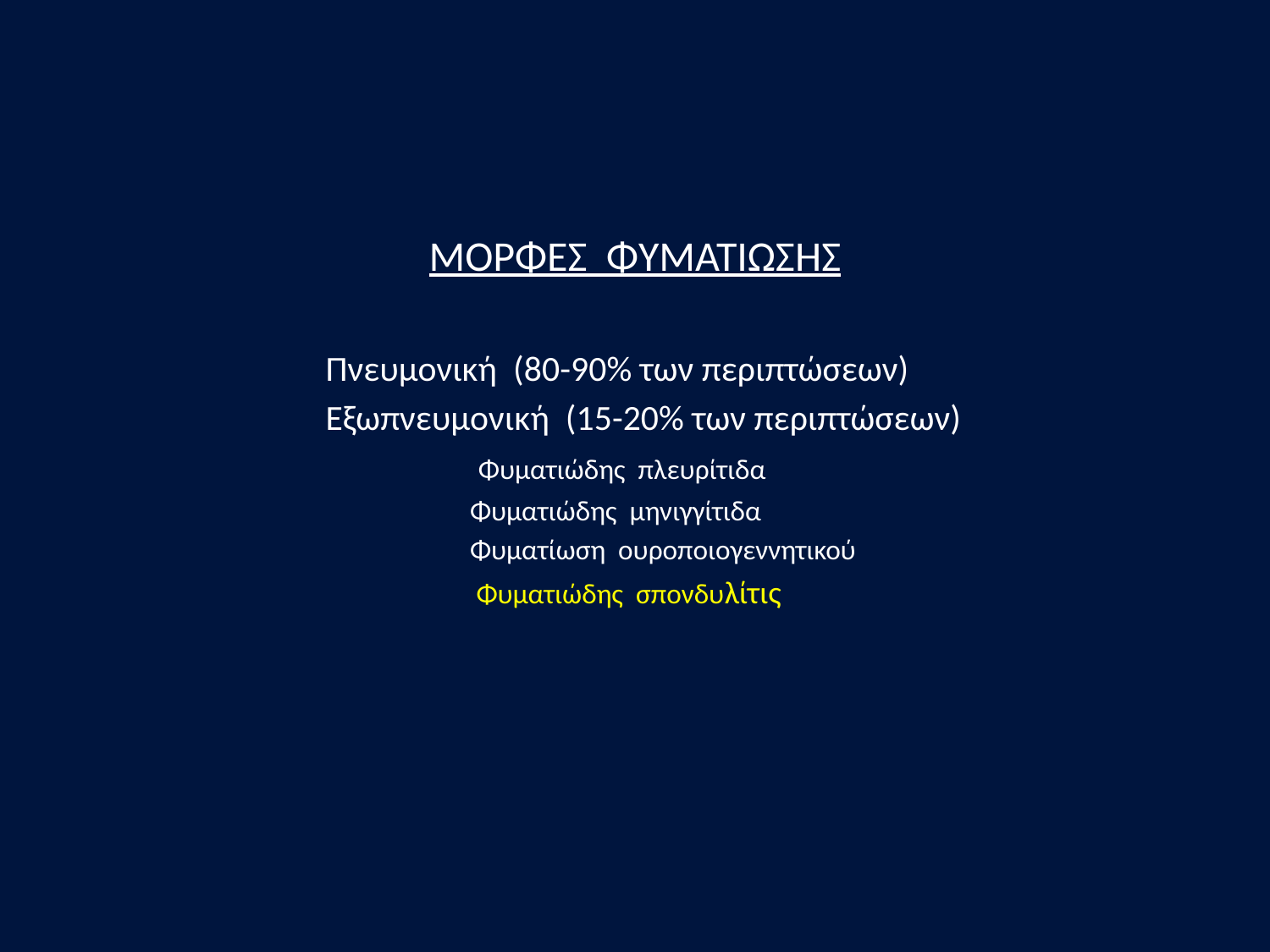

#
ΜΟΡΦΕΣ  ΦΥΜΑΤΙΩΣΗΣ

                               Πνευμονική  (80-90% των περιπτώσεων)
                               Εξωπνευμονική  (15-20% των περιπτώσεων)
                                                  Φυματιώδης  πλευρίτιδα
                                                              Φυματιώδης  μηνιγγίτιδα
                                                              Φυματίωση  ουροποιογεννητικού
                                                               Φυματιώδης  σπονδυλίτις